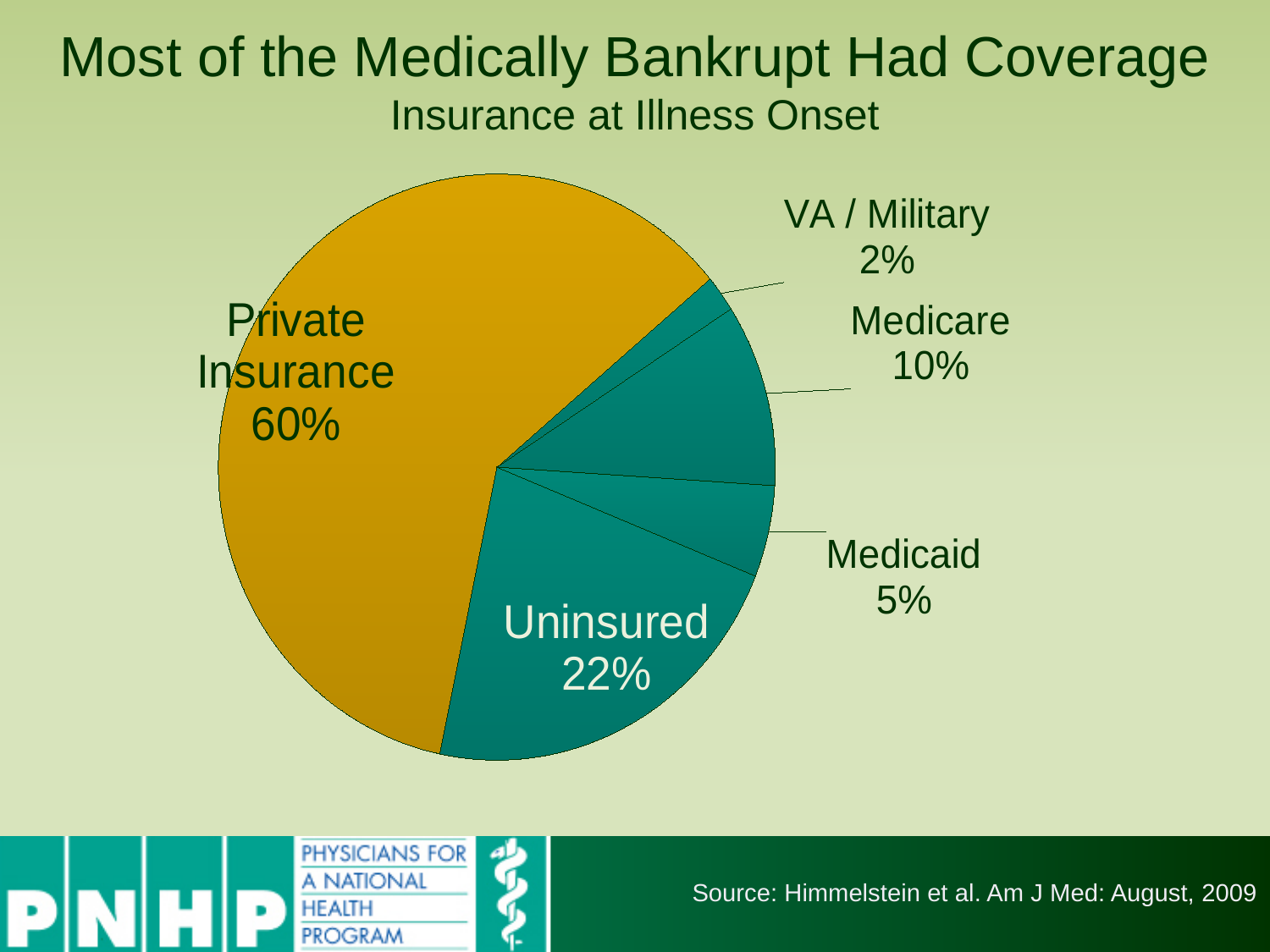

# Most of the Medically Bankrupt Had Coverage Insurance at Illness Onset

### Chart

| Category | Sales |
|---|---|
| VA / Military | 0.02 |
| Medicare | 0.1 |
| Medicaid | 0.05 |
| Uninsured | 0.22 |
| Private Insurance | 0.6 |
Source: Himmelstein et al. Am J Med: August, 2009